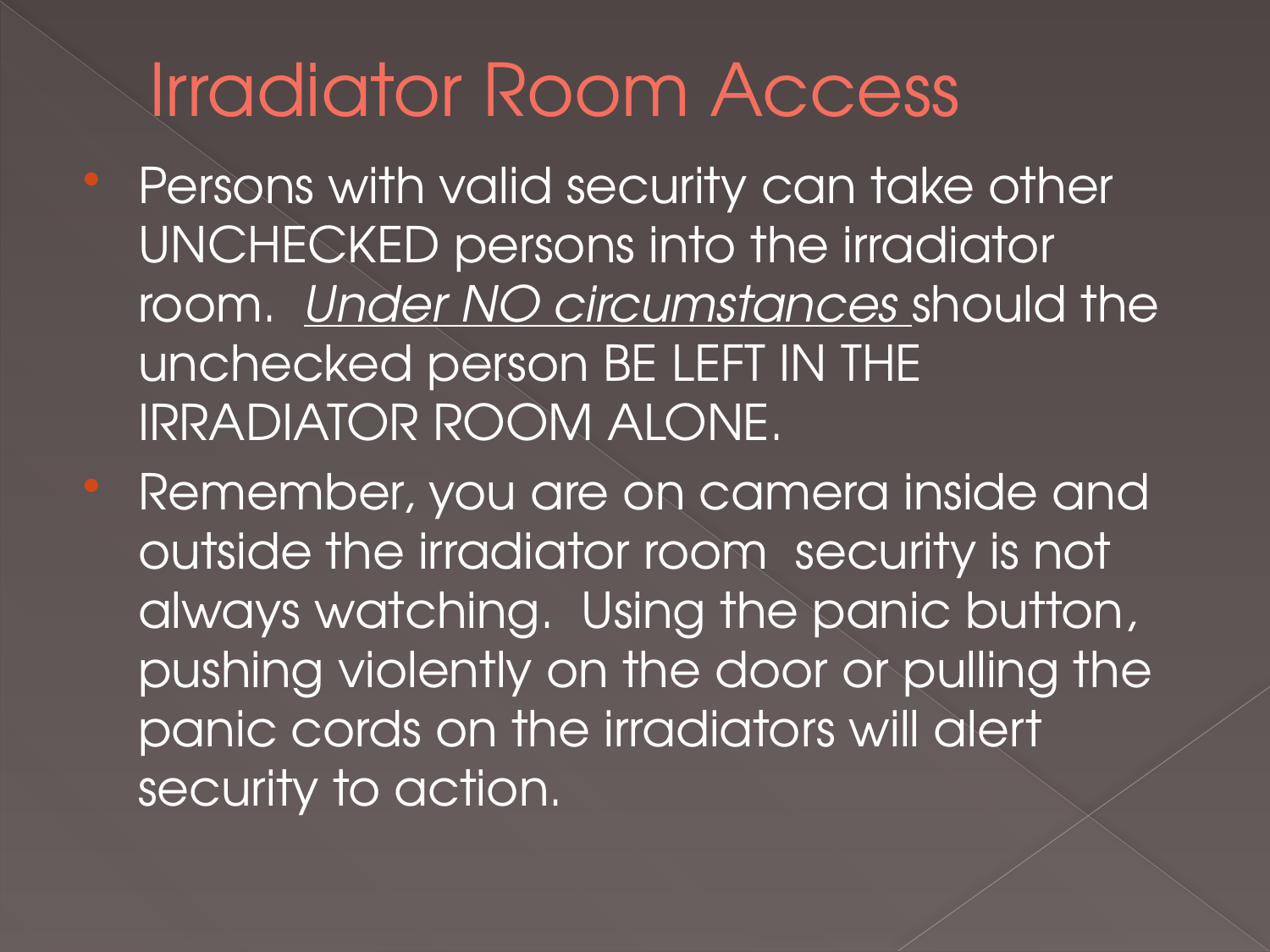

# Irradiator Room Access
Persons with valid security can take other UNCHECKED persons into the irradiator room.  Under NO circumstances should the unchecked person BE LEFT IN THE IRRADIATOR ROOM ALONE.
Remember, you are on camera inside and outside the irradiator room  security is not always watching.  Using the panic button, pushing violently on the door or pulling the panic cords on the irradiators will alert security to action.